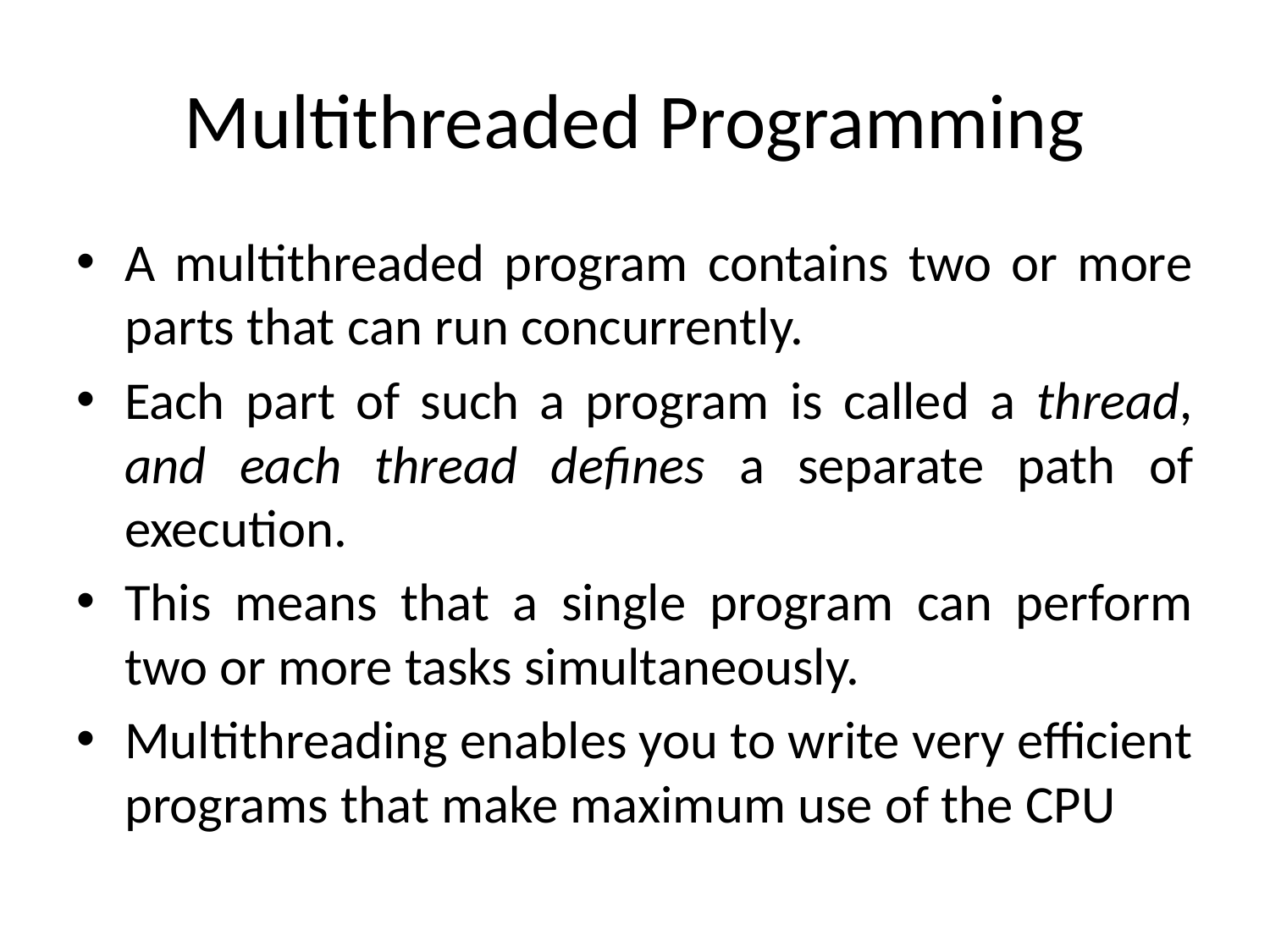

# Multithreaded Programming
A multithreaded program contains two or more parts that can run concurrently.
Each part of such a program is called a thread, and each thread defines a separate path of execution.
This means that a single program can perform two or more tasks simultaneously.
Multithreading enables you to write very efficient programs that make maximum use of the CPU